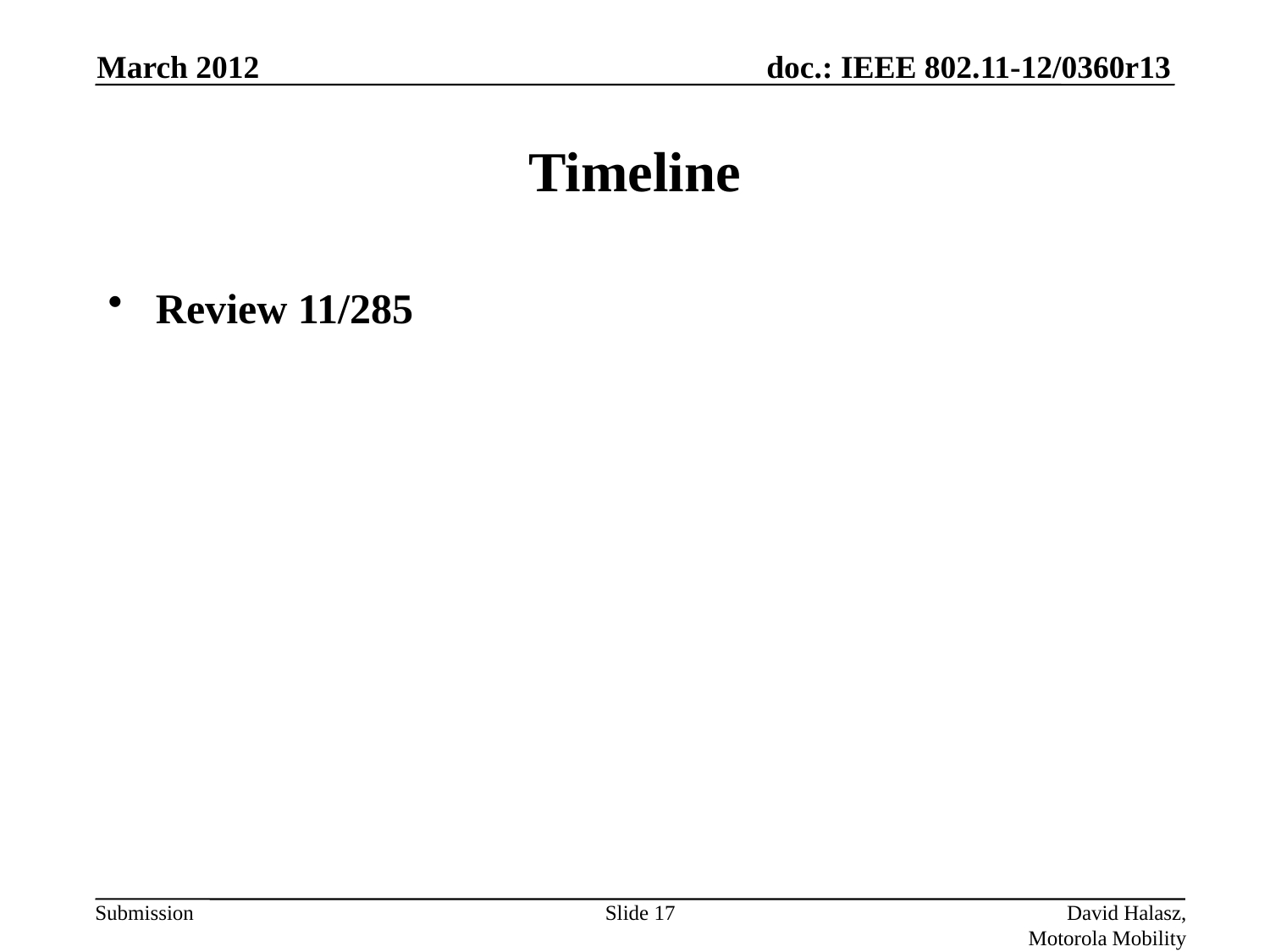

March 2012
# Timeline
Review 11/285

Slide 17
David Halasz, Motorola Mobility